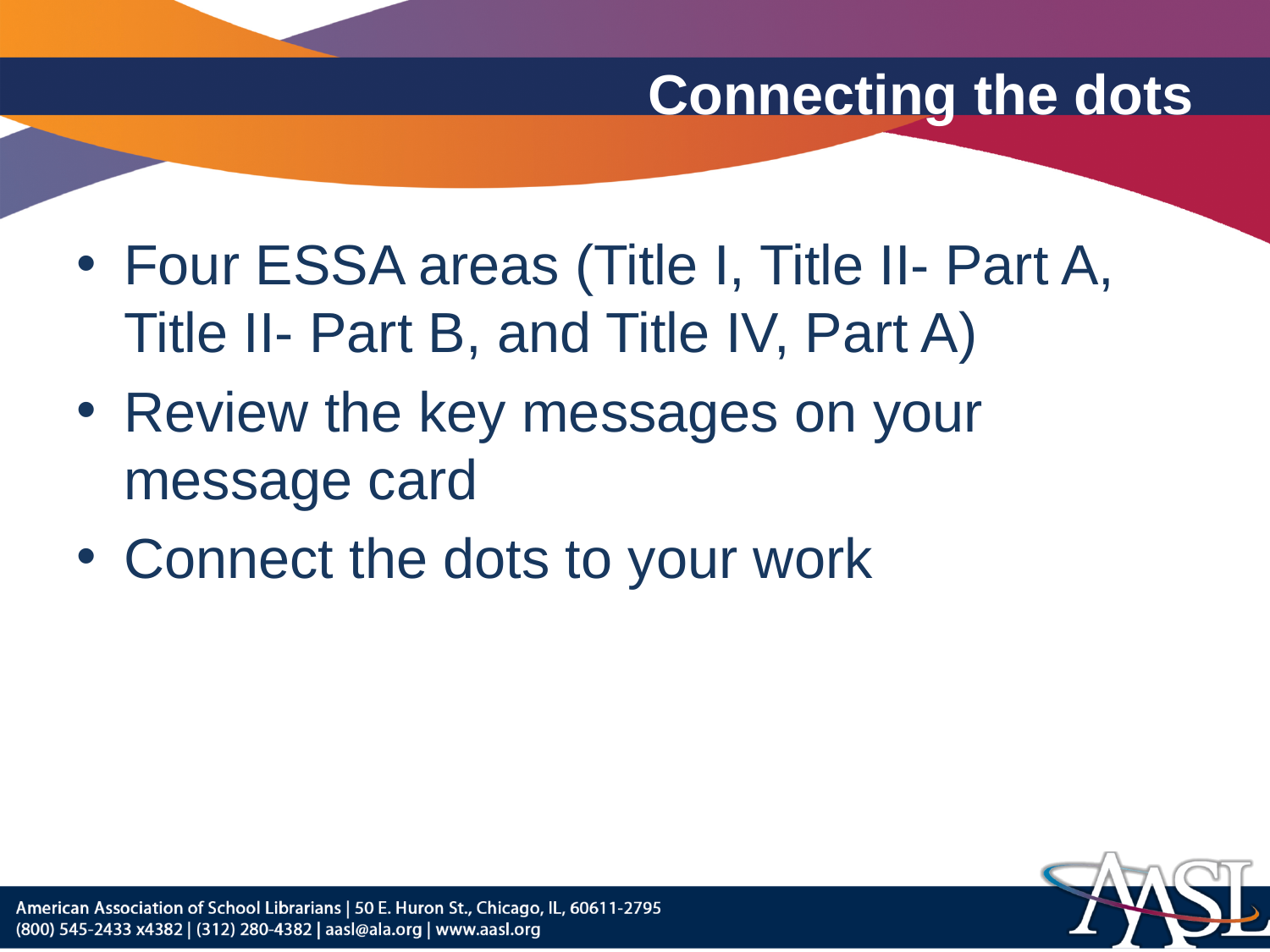

# Connecting the dots
Four ESSA areas (Title I, Title II- Part A, Title II- Part B, and Title IV, Part A)
Review the key messages on your message card
Connect the dots to your work